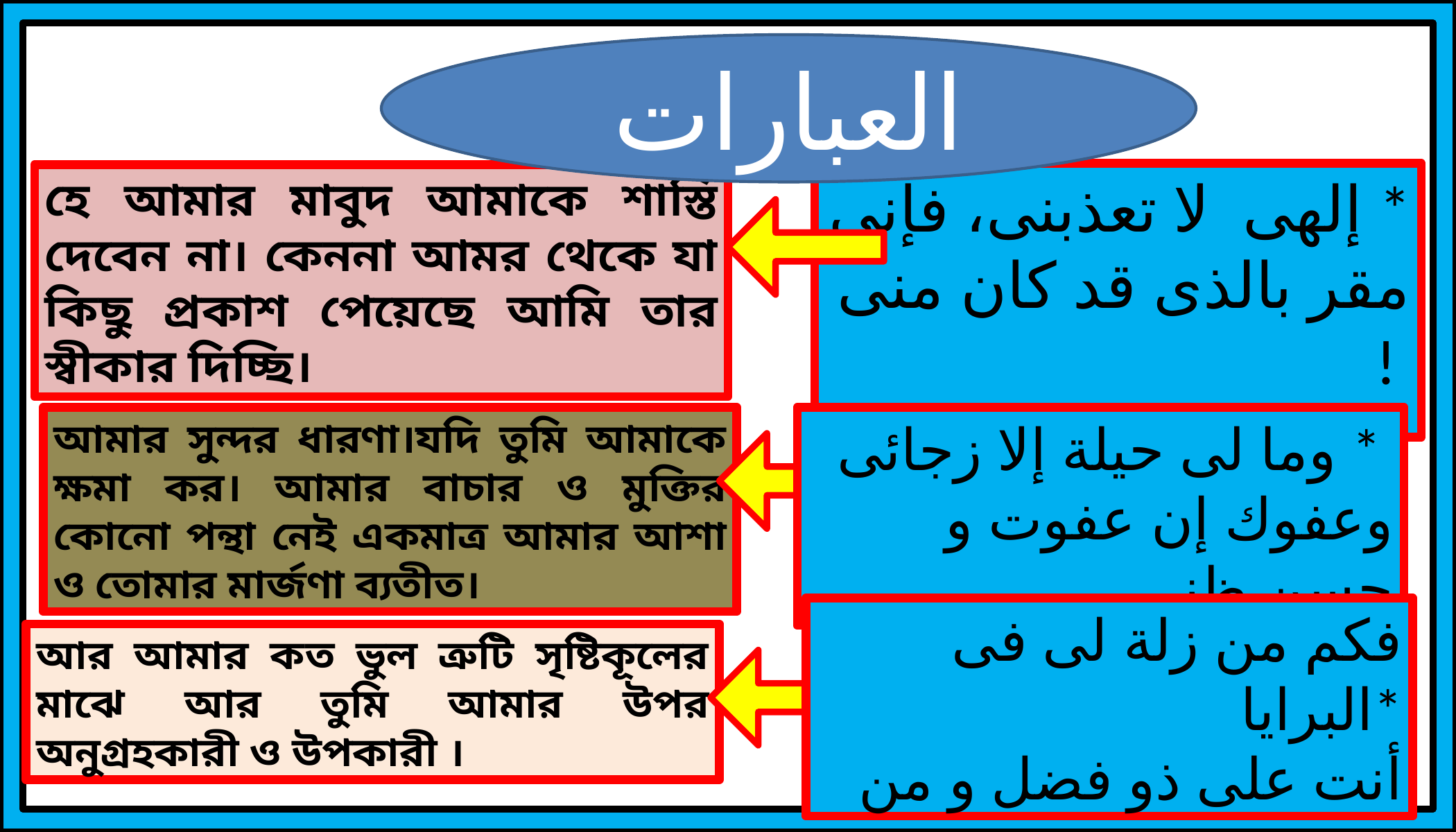

العبارات
إلهى  لا تعذبنى، فإنى *
مقر بالذى قد كان منى !
হে আমার মাবুদ আমাকে শাস্তি দেবেন না। কেননা আমর থেকে যা কিছু প্রকাশ পেয়েছে আমি তার স্বীকার দিচ্ছি।

আমার সুন্দর ধারণা।যদি তুমি আমাকে ক্ষমা কর। আমার বাচার ও মুক্তির কোনো পন্থা নেই একমাত্র আমার আশা ও তোমার মার্জণা ব্যতীত।
وما لى حيلة إلا زجائى *
وعفوك إن عفوت و حسن ظنى

فكم من زلة لى فى البرايا*
 أنت على ذو فضل و من
আর আমার কত ভুল ত্রুটি সৃষ্টিকূলের মাঝে আর তুমি আমার উপর অনুগ্রহকারী ও উপকারী ।